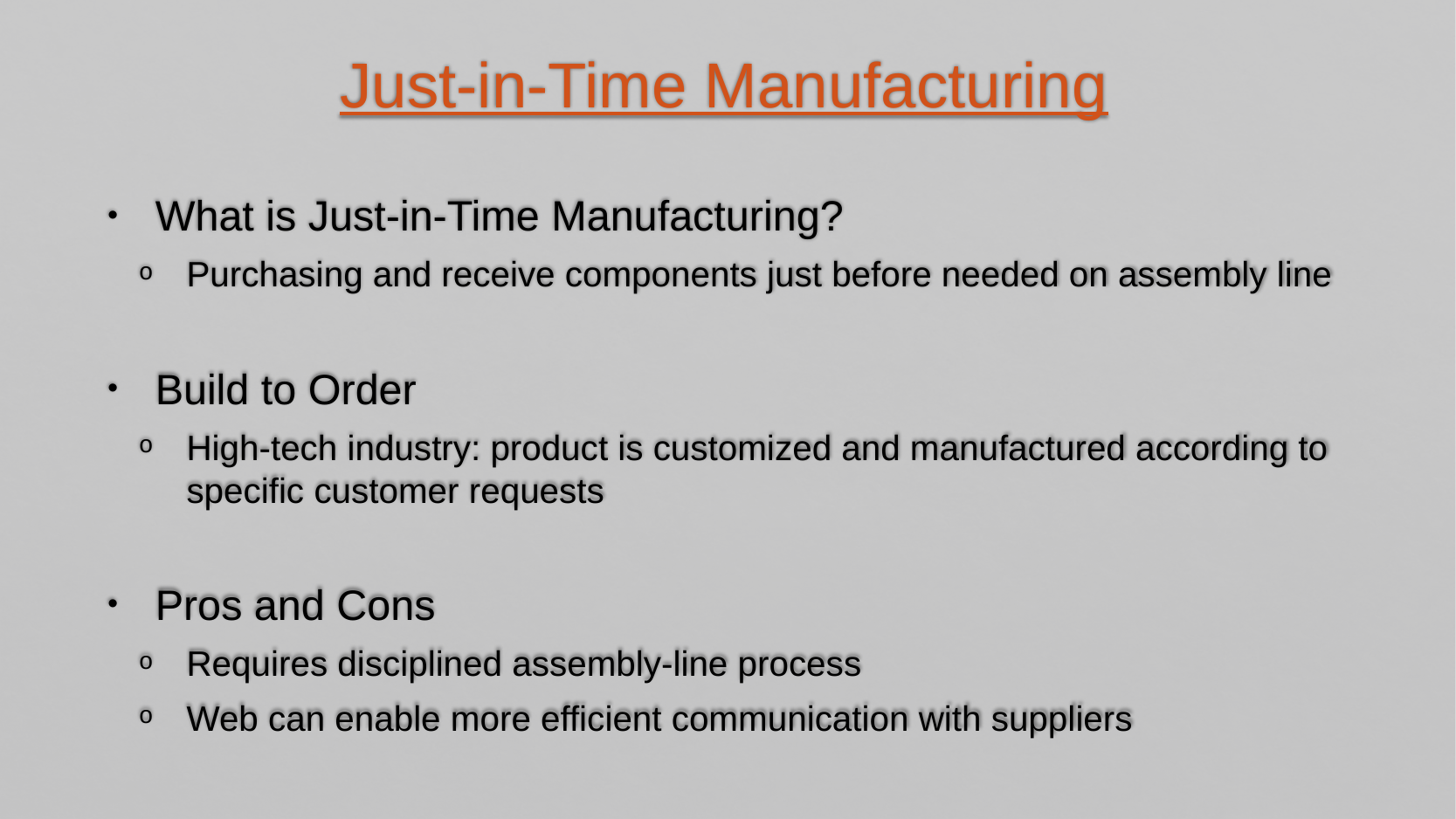

Just-in-Time Manufacturing

What is Just-in-Time Manufacturing?
Purchasing and receive components just before needed on assembly line

Build to Order
High-tech industry: product is customized and manufactured according to specific customer requests

Pros and Cons
Requires disciplined assembly-line process
Web can enable more efficient communication with suppliers